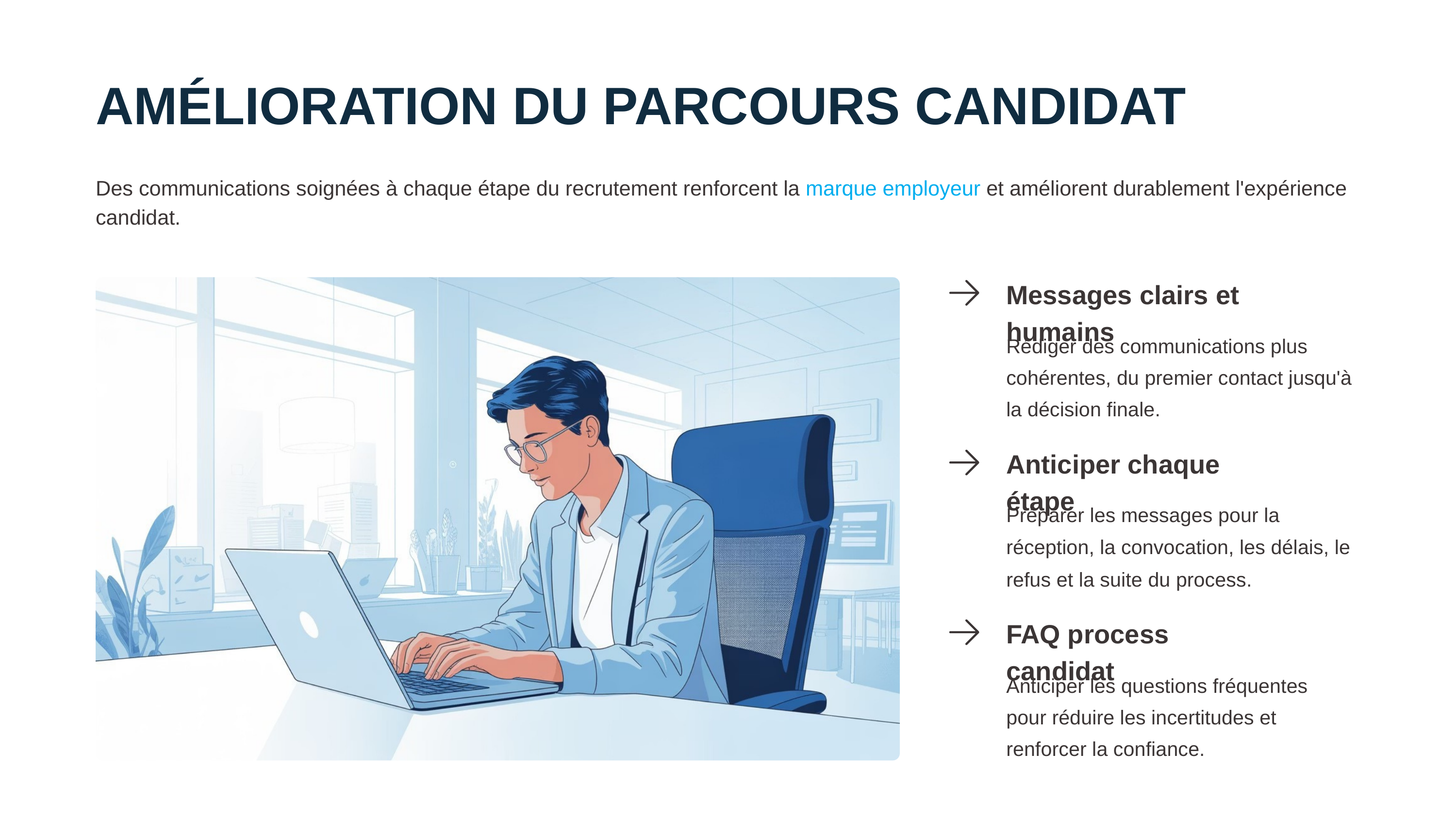

AMÉLIORATION DU PARCOURS CANDIDAT

Des communications soignées à chaque étape du recrutement renforcent la marque employeur et améliorent durablement l'expérience candidat.
Messages clairs et humains

Rédiger des communications plus cohérentes, du premier contact jusqu'à la décision finale.
Anticiper chaque étape

Préparer les messages pour la réception, la convocation, les délais, le refus et la suite du process.
FAQ process candidat

Anticiper les questions fréquentes pour réduire les incertitudes et renforcer la confiance.